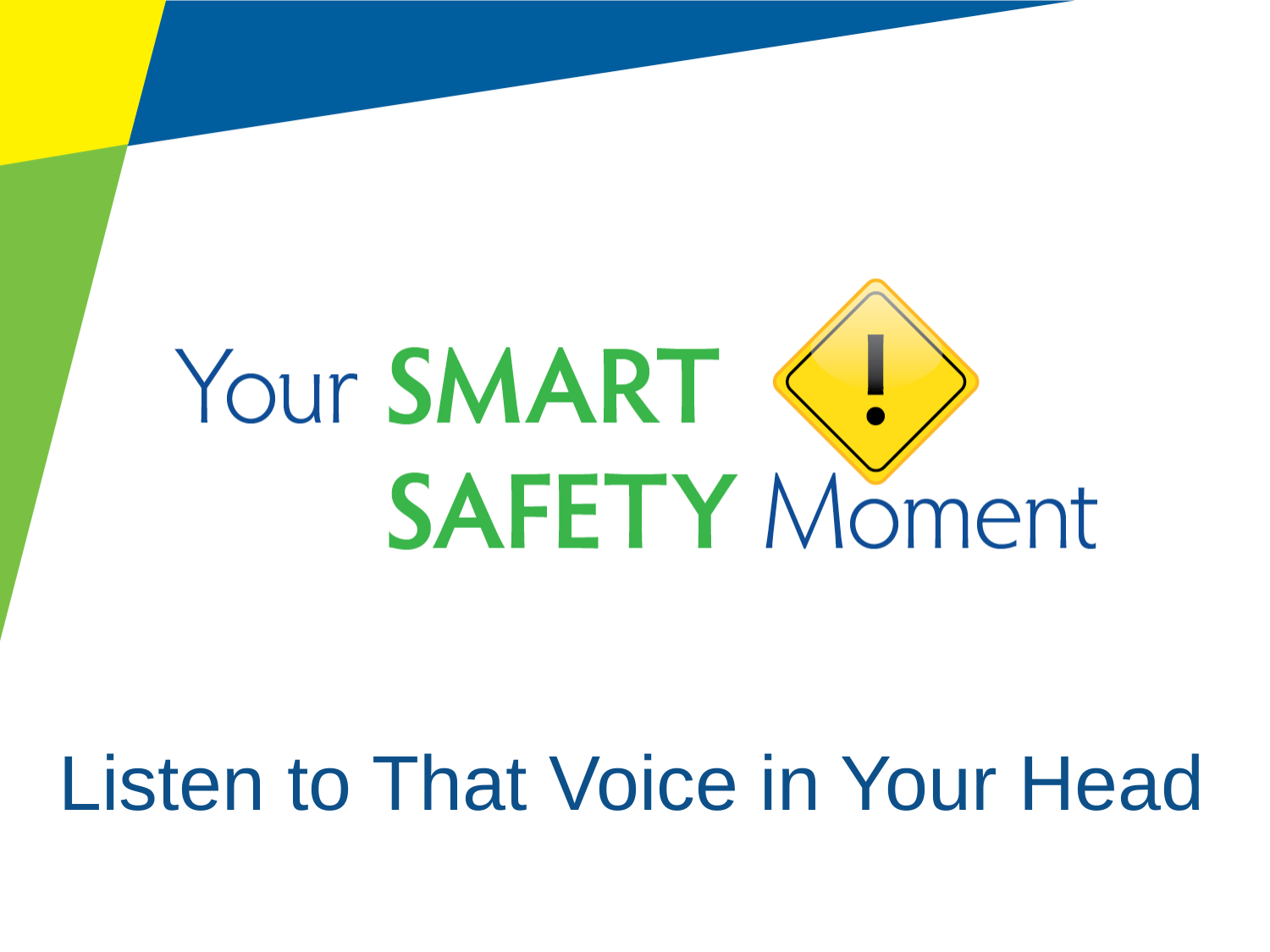

# Listen to That Voice in Your Head